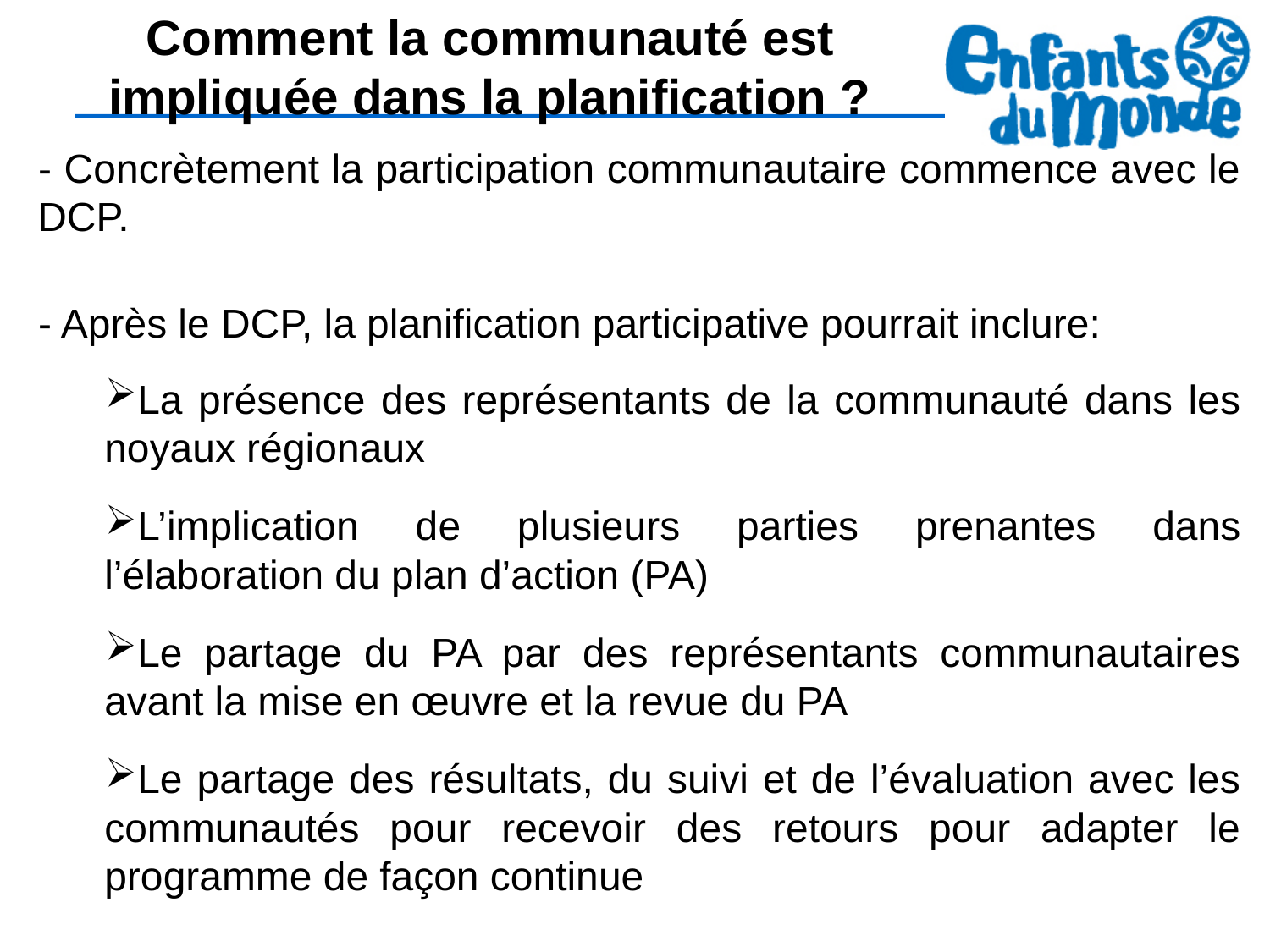

# Comment la communauté est impliquée dans la planification ?
- Concrètement la participation communautaire commence avec le DCP.

- Après le DCP, la planification participative pourrait inclure:

La présence des représentants de la communauté dans les noyaux régionaux
L’implication de plusieurs parties prenantes dans l’élaboration du plan d’action (PA)
Le partage du PA par des représentants communautaires avant la mise en œuvre et la revue du PA
Le partage des résultats, du suivi et de l’évaluation avec les communautés pour recevoir des retours pour adapter le programme de façon continue